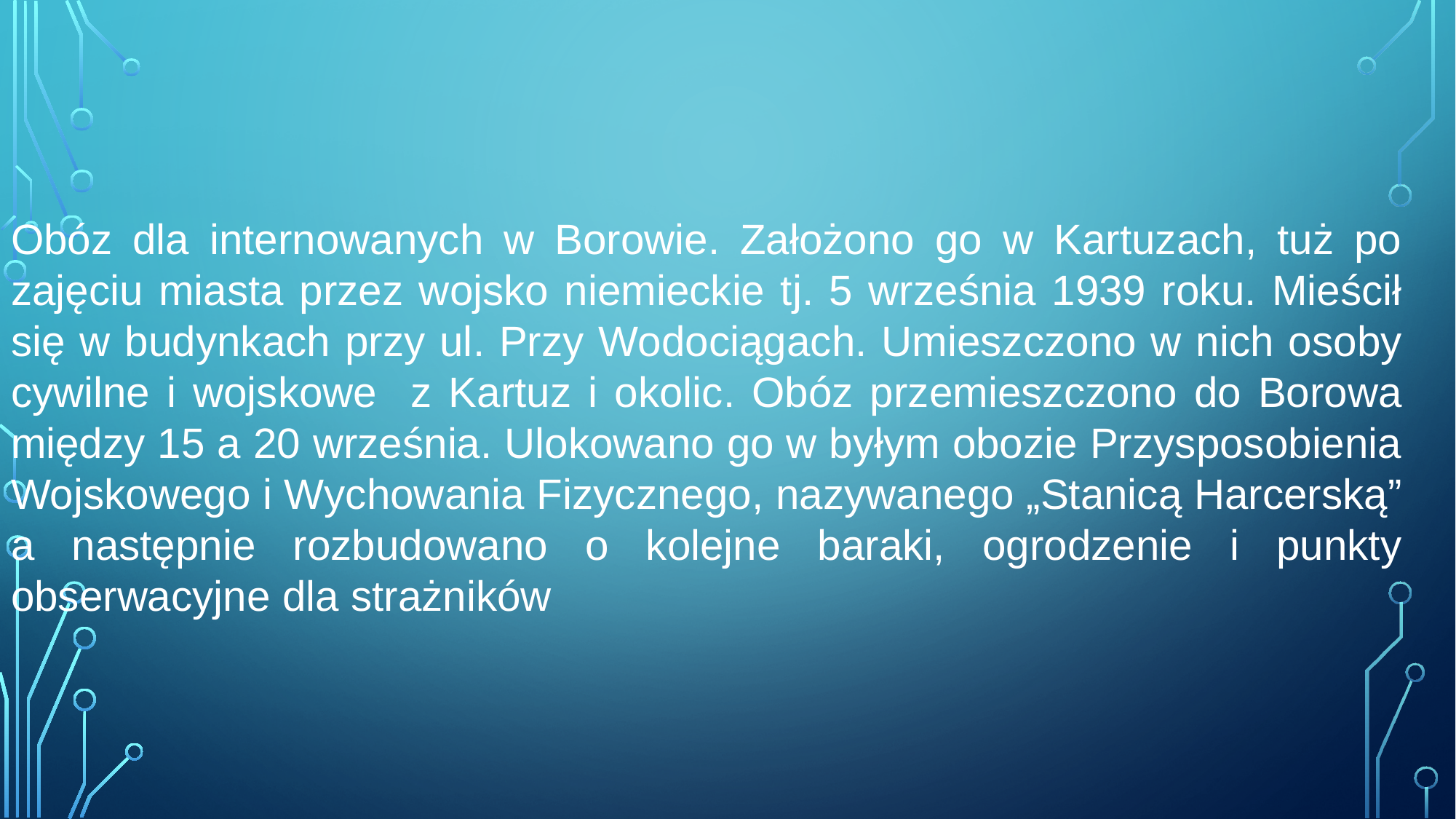

Obóz dla internowanych w Borowie. Założono go w Kartuzach, tuż po zajęciu miasta przez wojsko niemieckie tj. 5 września 1939 roku. Mieścił się w budynkach przy ul. Przy Wodociągach. Umieszczono w nich osoby cywilne i wojskowe  z Kartuz i okolic. Obóz przemieszczono do Borowa między 15 a 20 września. Ulokowano go w byłym obozie Przysposobienia Wojskowego i Wychowania Fizycznego, nazywanego „Stanicą Harcerską” a następnie rozbudowano o kolejne baraki, ogrodzenie i punkty obserwacyjne dla strażników